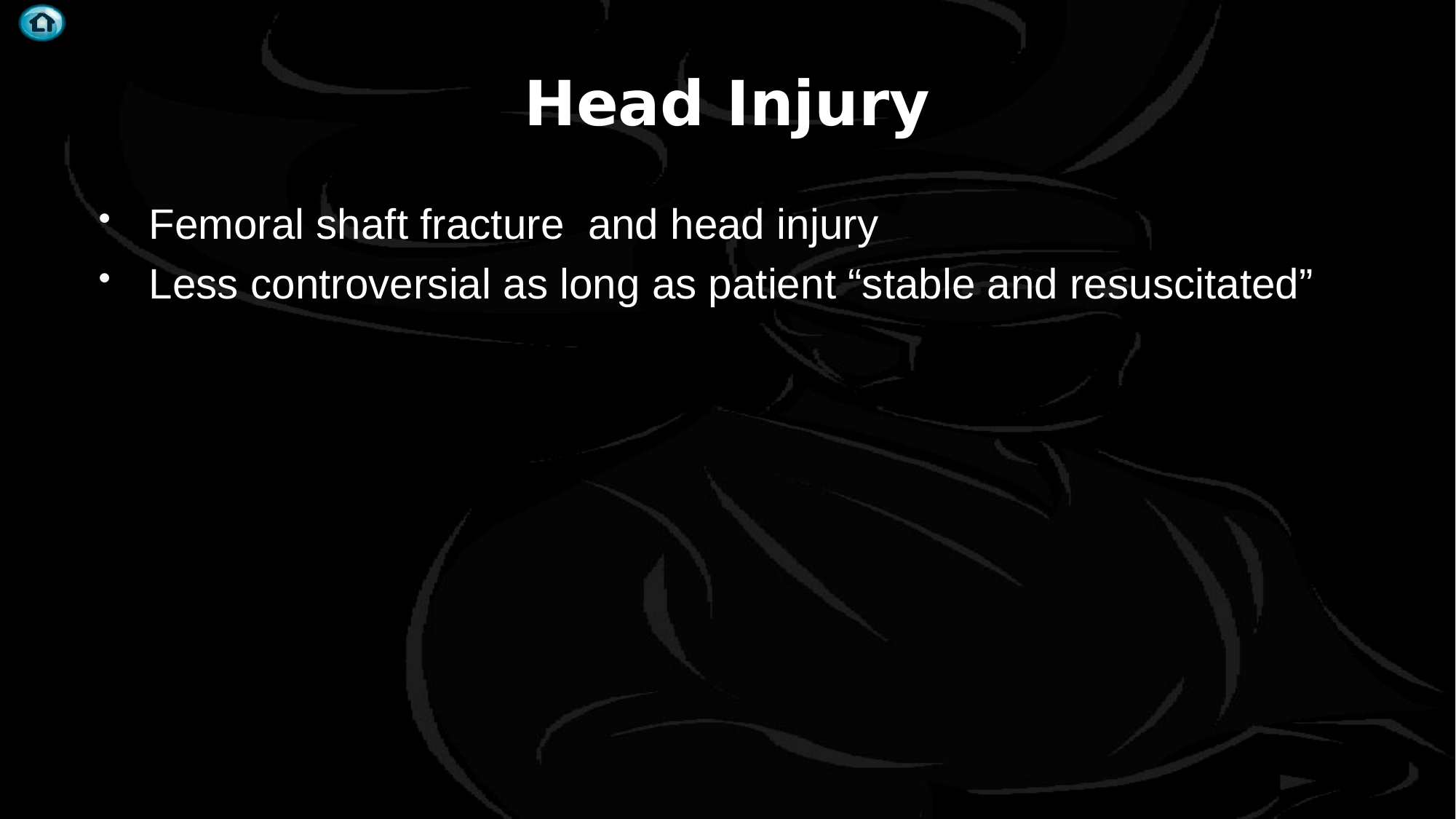

# Head Injury
Femoral shaft fracture  and head injury
Less controversial as long as patient “stable and resuscitated”